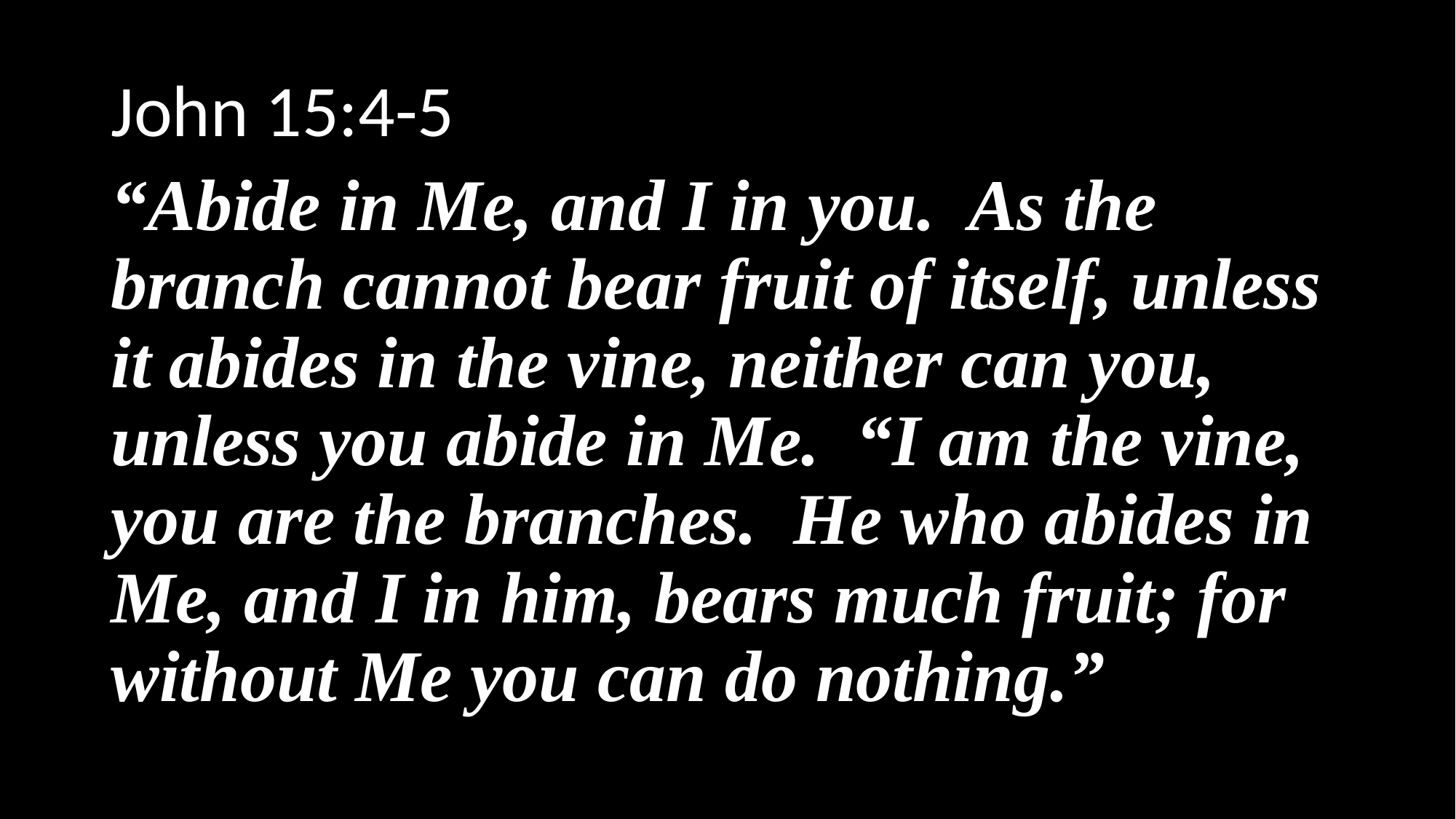

John 15:4-5
“Abide in Me, and I in you.  As the branch cannot bear fruit of itself, unless it abides in the vine, neither can you, unless you abide in Me.  “I am the vine, you are the branches.  He who abides in Me, and I in him, bears much fruit; for without Me you can do nothing.”